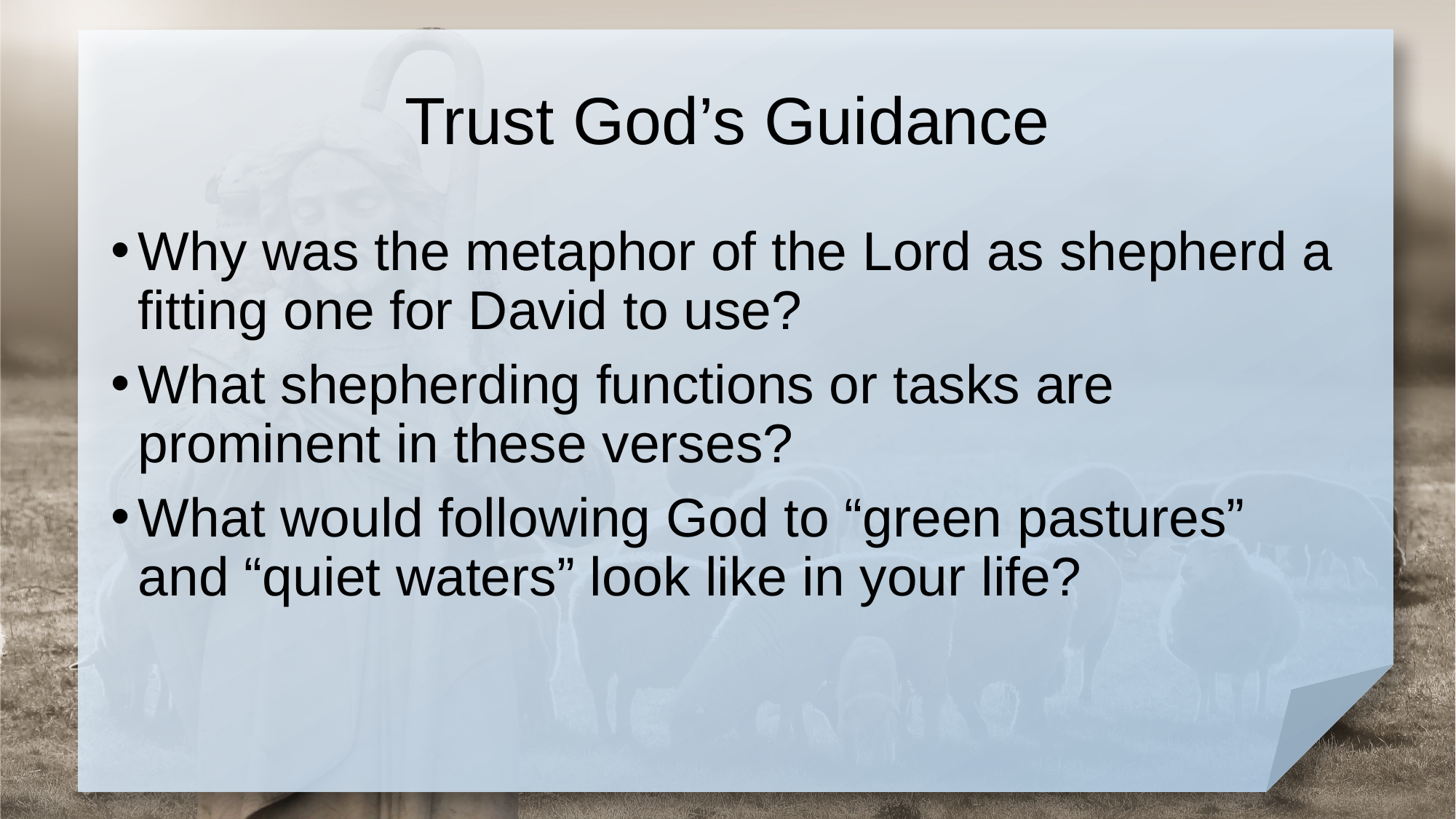

# Trust God’s Guidance
Why was the metaphor of the Lord as shepherd a fitting one for David to use?
What shepherding functions or tasks are prominent in these verses?
What would following God to “green pastures” and “quiet waters” look like in your life?